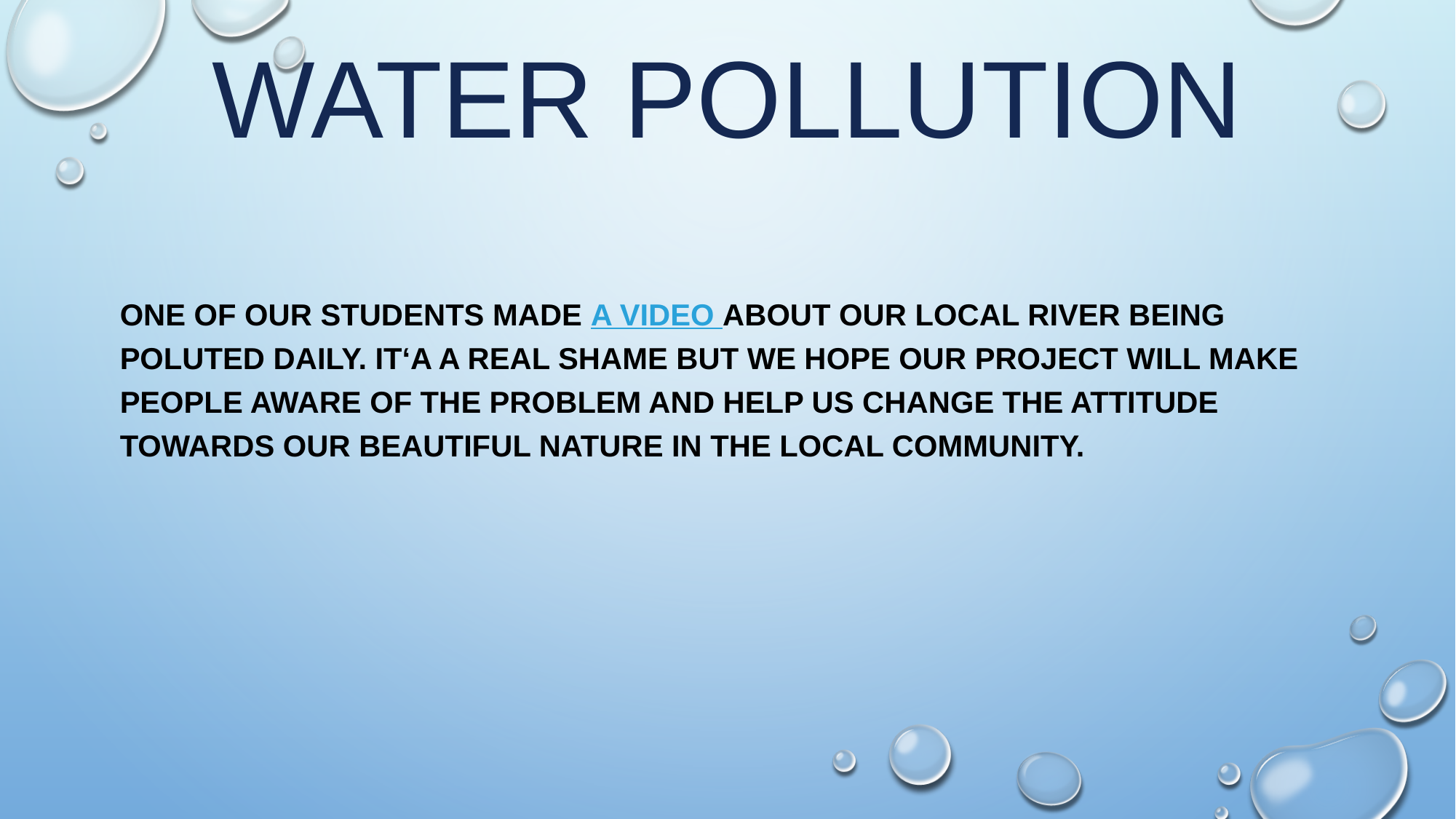

# Water pollution
ONE OF OUR STUDENTS MADE A VIDEO ABOUT OUR LOCAL RIVER BEING POLUTED DAILY. IT‘A A REAL SHAME BUT WE HOPE OUR PROJECT WILL MAKE PEOPLE AWARE OF THE PROBLEM AND HELP US CHANGE THE ATTITUDE TOWARDS OUR BEAUTIFUL NATURE IN THE LOCAL COMMUNITY.